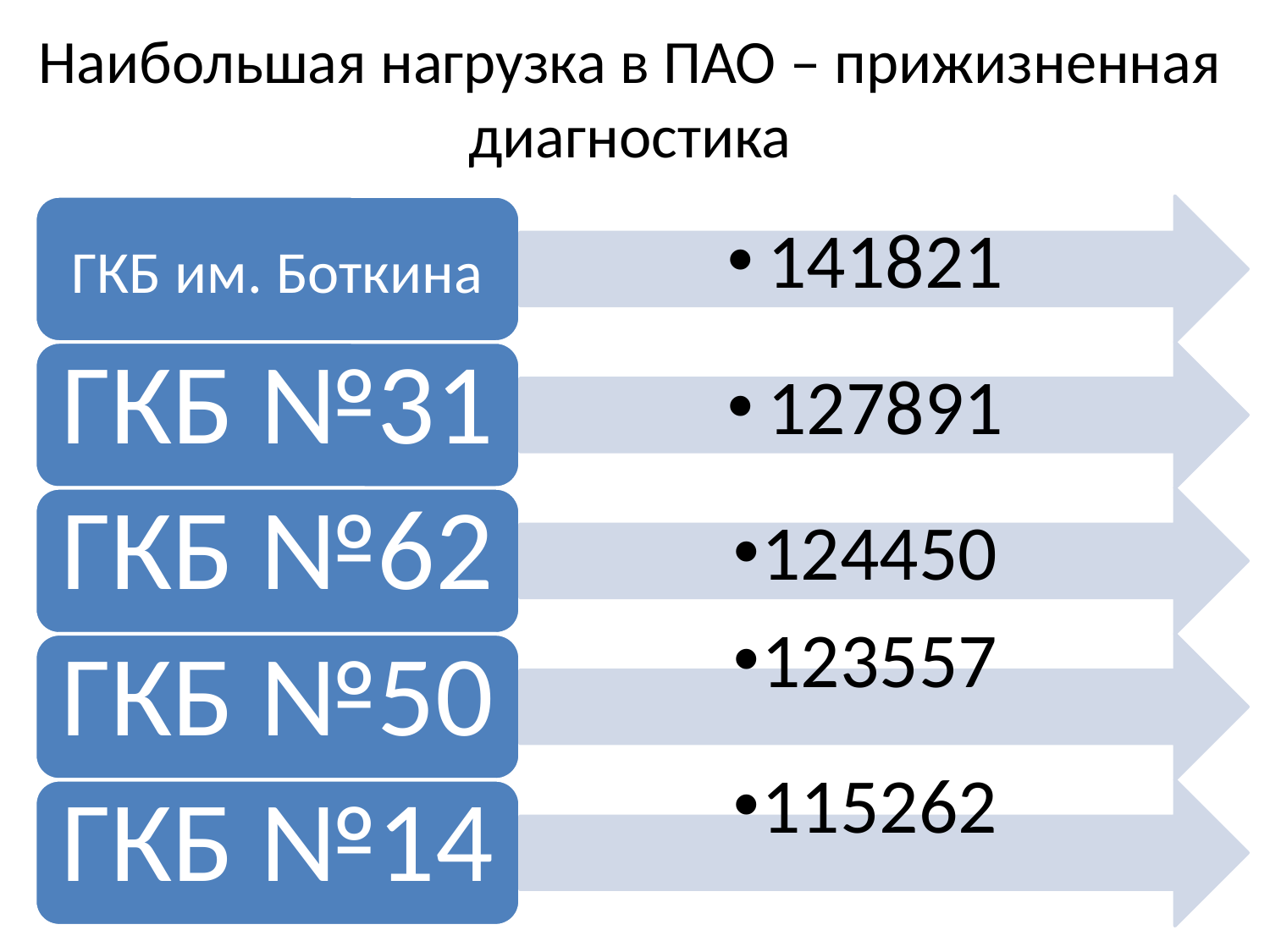

# Наибольшая нагрузка в ПАО – прижизненная диагностика
ГКБ им. Боткина
141821
ГКБ №31
127891
ГКБ №62
ГКБ №50
ГКБ №14
124450
123557
115262